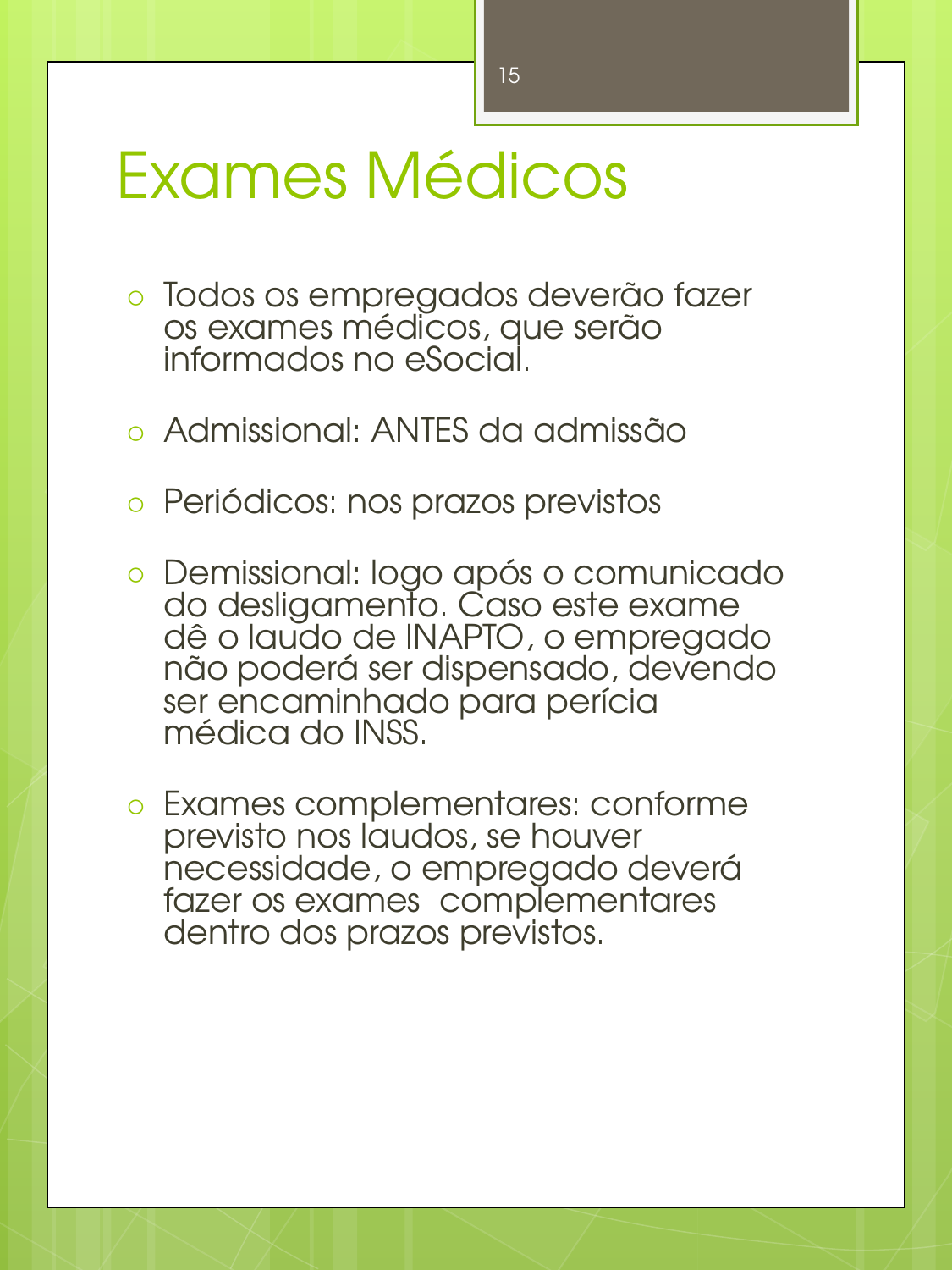

15
# Exames Médicos
Todos os empregados deverão fazer os exames médicos, que serão informados no eSocial.

Admissional: ANTES da admissão

Periódicos: nos prazos previstos

Demissional: logo após o comunicado do desligamento. Caso este exame dê o laudo de INAPTO, o empregado não poderá ser dispensado, devendo ser encaminhado para perícia médica do INSS.

Exames complementares: conforme previsto nos laudos, se houver necessidade, o empregado deverá fazer os exames  complementares dentro dos prazos previstos.